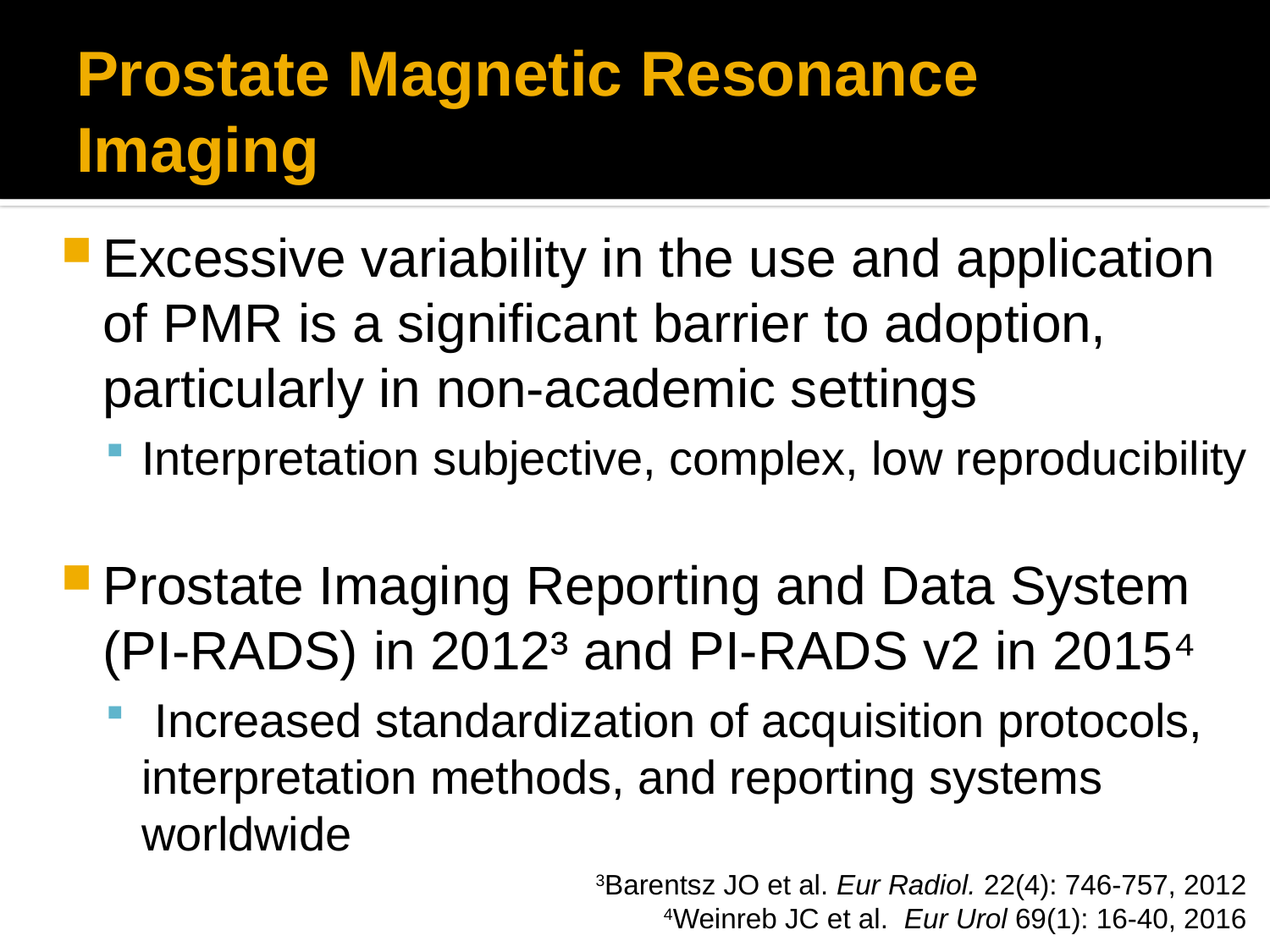

# Prostate Magnetic Resonance Imaging
Excessive variability in the use and application of PMR is a significant barrier to adoption, particularly in non-academic settings
Interpretation subjective, complex, low reproducibility

Prostate Imaging Reporting and Data System (PI-RADS) in 2012³ and PI-RADS v2 in 2015⁴
 Increased standardization of acquisition protocols, interpretation methods, and reporting systems worldwide

 3Barentsz JO et al. Eur Radiol. 22(4): 746-757, 2012
4Weinreb JC et al.  Eur Urol 69(1): 16-40, 2016